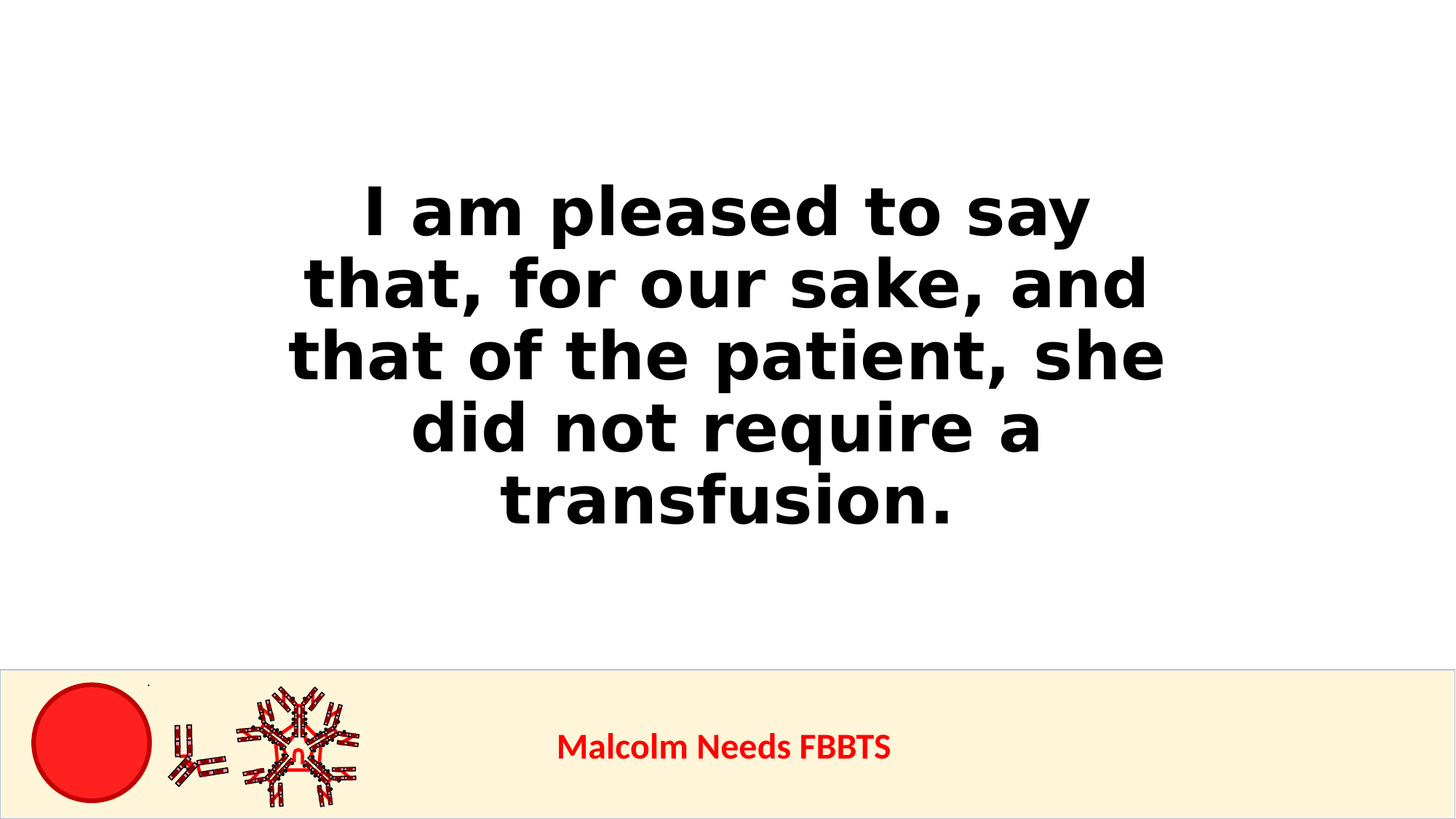

# I am pleased to say that, for our sake, and that of the patient, she did not require a transfusion.
					Malcolm Needs FBBTS